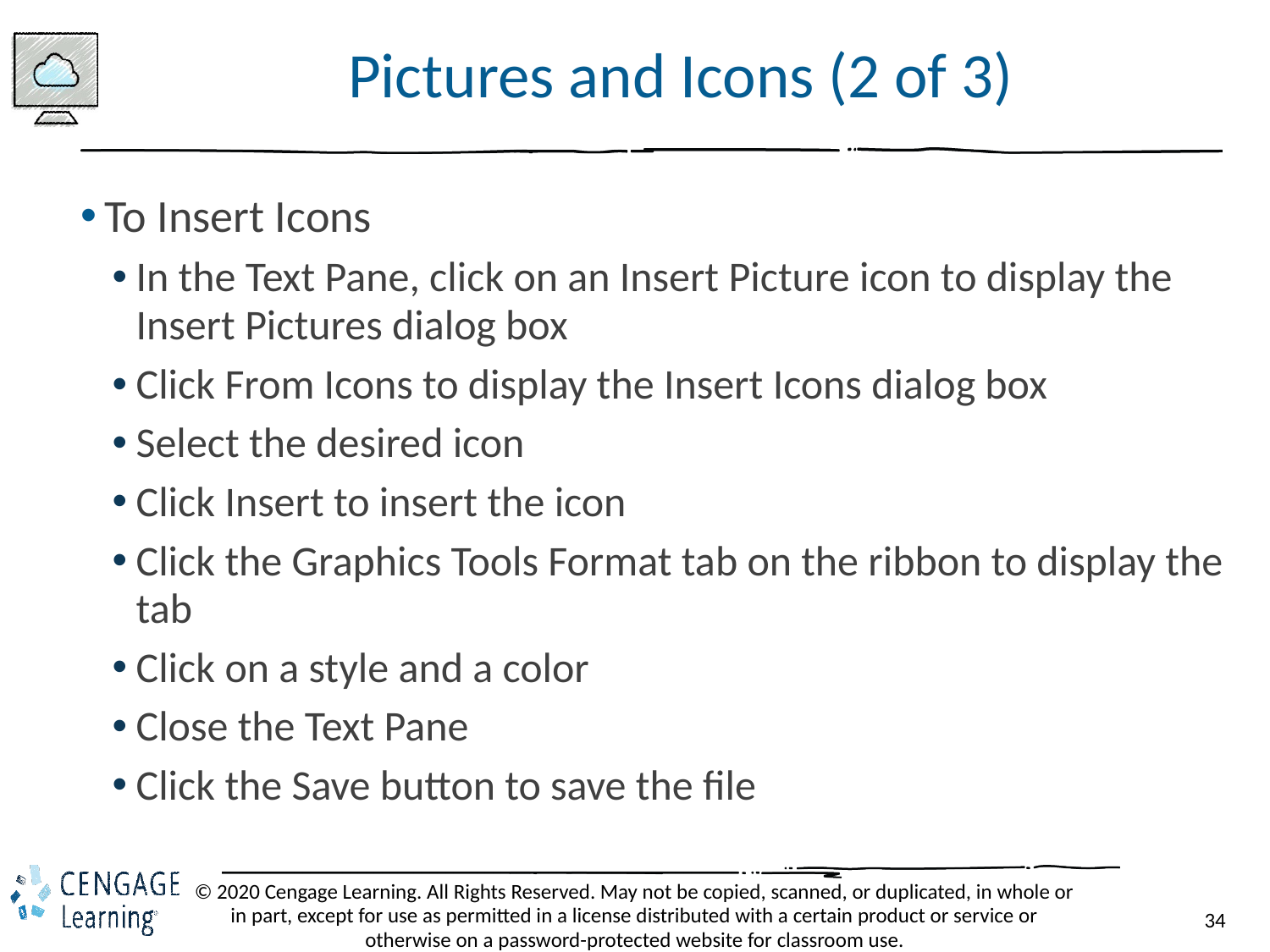

# Pictures and Icons (2 of 3)
To Insert Icons
In the Text Pane, click on an Insert Picture icon to display the Insert Pictures dialog box
Click From Icons to display the Insert Icons dialog box
Select the desired icon
Click Insert to insert the icon
Click the Graphics Tools Format tab on the ribbon to display the tab
Click on a style and a color
Close the Text Pane
Click the Save button to save the file